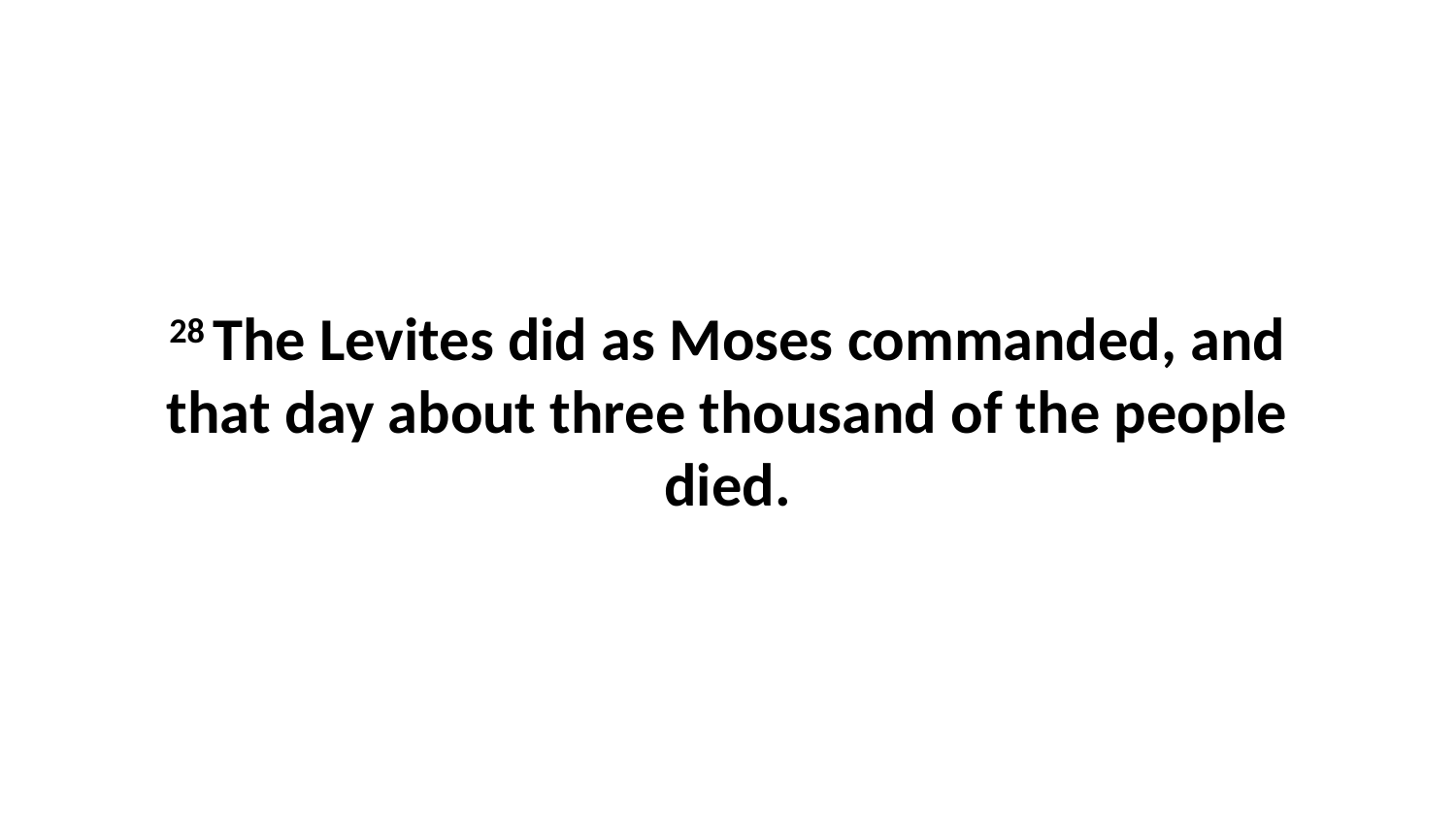

28 The Levites did as Moses commanded, and that day about three thousand of the people died.